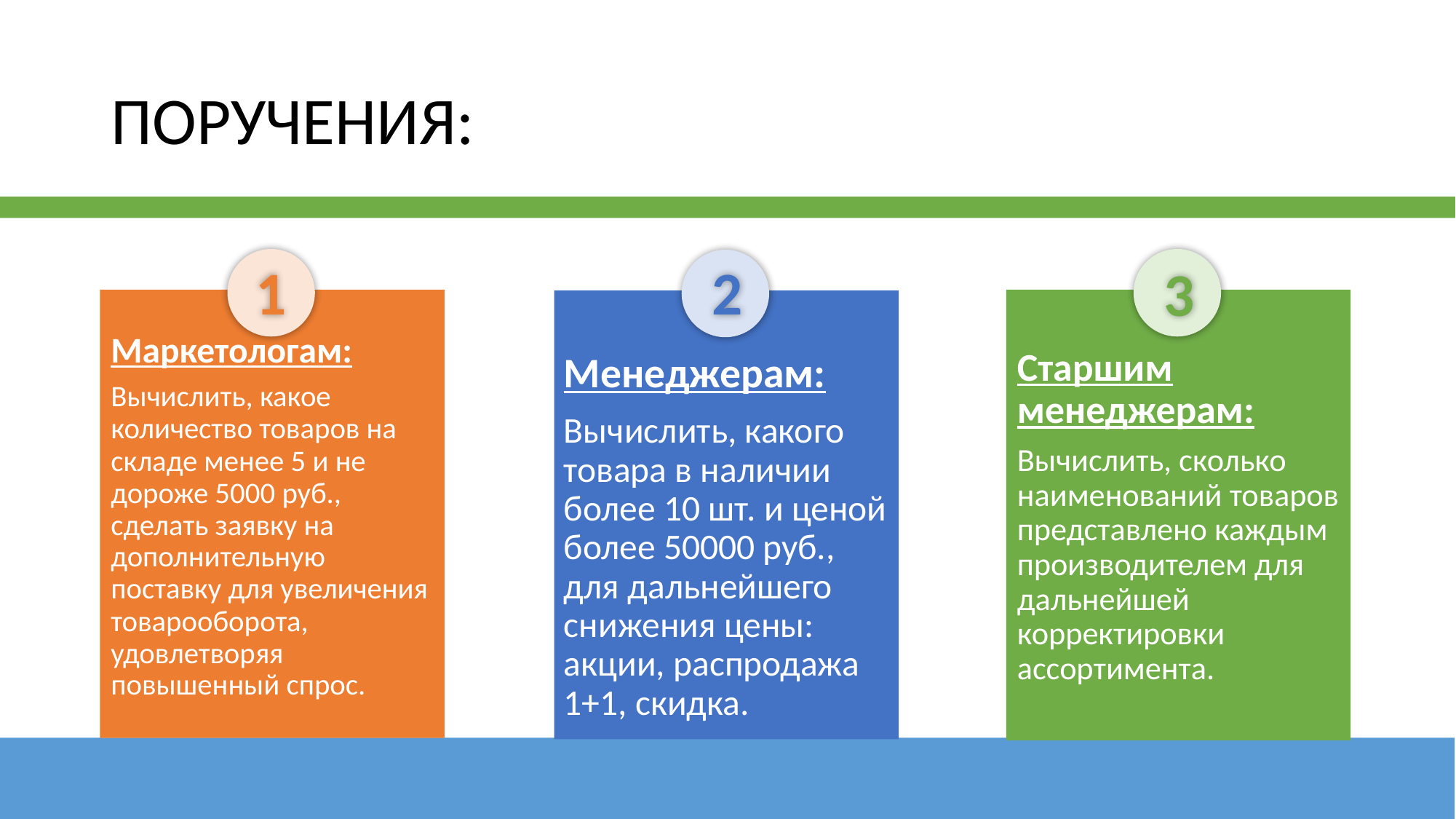

# ПОРУЧЕНИЯ:
1

2

3

Маркетологам:
Вычислить, какое количество товаров на складе менее 5 и не дороже 5000 руб., сделать заявку на дополнительную поставку для увеличения товарооборота, удовлетворяя повышенный спрос.
Старшим менеджерам:
Вычислить, сколько наименований товаров представлено каждым производителем для дальнейшей корректировки ассортимента.
Менеджерам:
Вычислить, какого товара в наличии более 10 шт. и ценой более 50000 руб., для дальнейшего снижения цены: акции, распродажа 1+1, скидка.